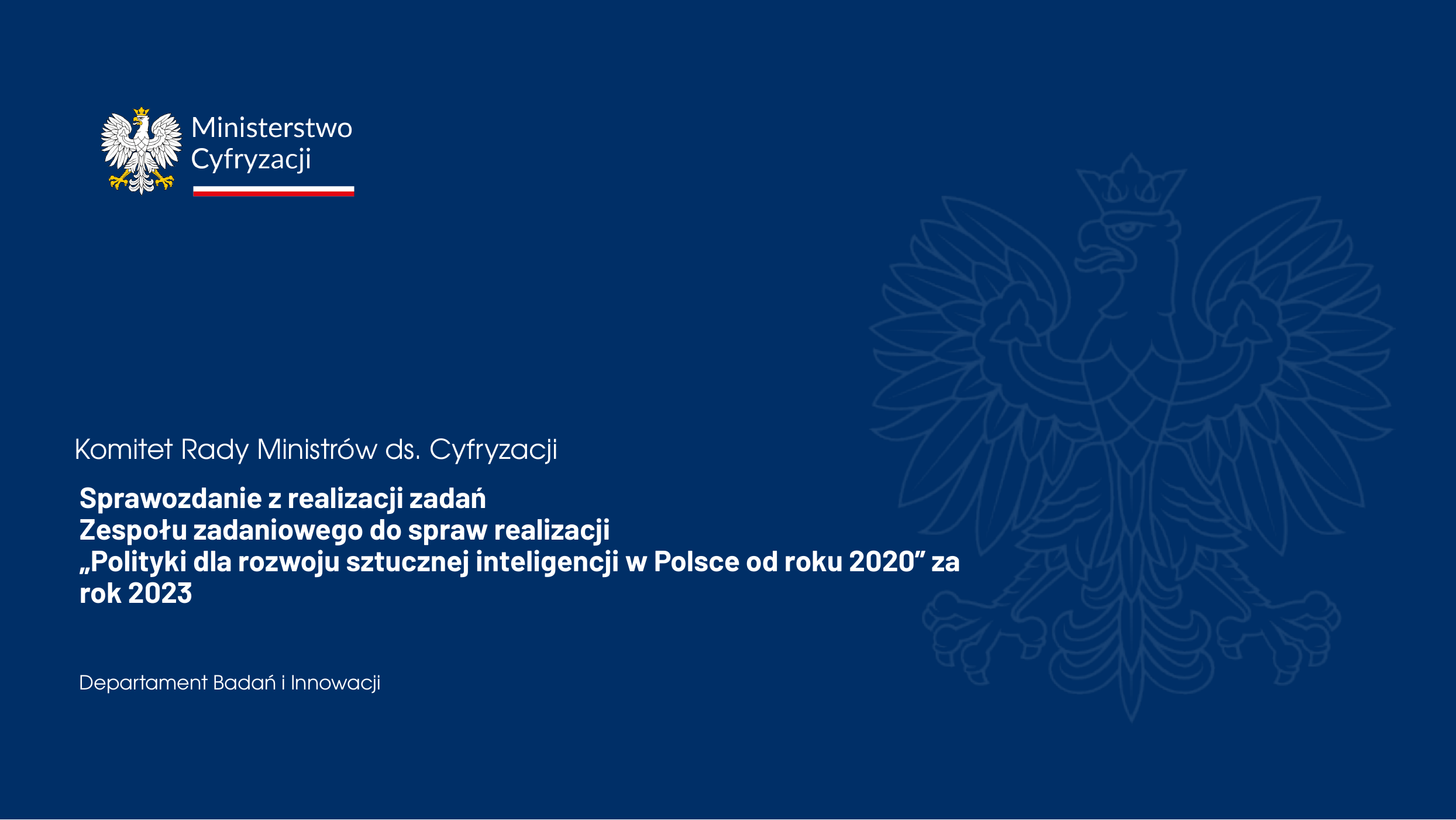

# Sprawozdanie z realizacji zadań Zespołu zadaniowego do spraw realizacji „Polityki dla rozwoju sztucznej inteligencji w Polsce od roku 2020” za rok 2023
Komitet Rady Ministrów ds. Cyfryzacji
Departament Badań i Innowacji